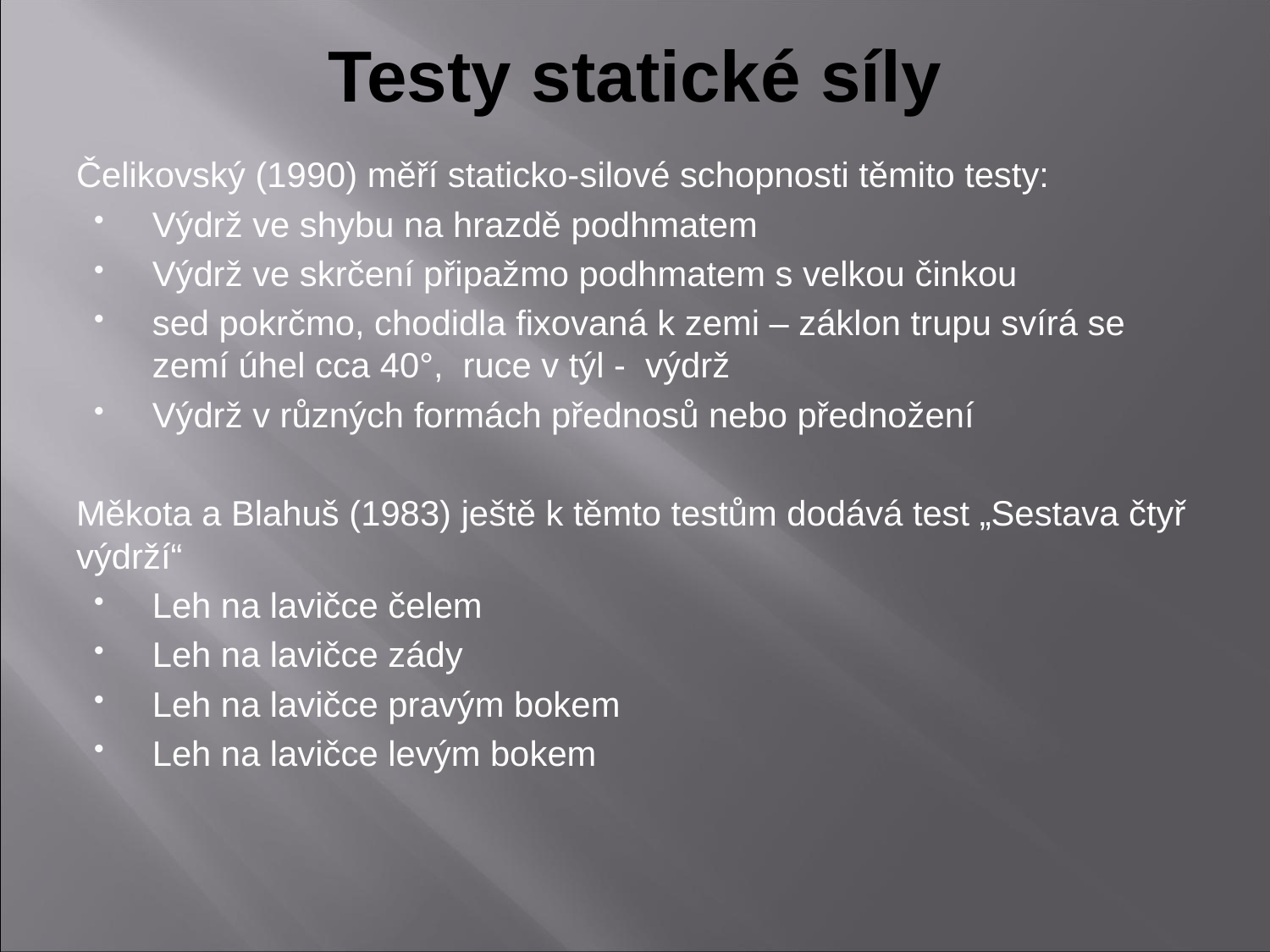

# Testy statické síly
Čelikovský (1990) měří staticko-silové schopnosti těmito testy:
Výdrž ve shybu na hrazdě podhmatem
Výdrž ve skrčení připažmo podhmatem s velkou činkou
sed pokrčmo, chodidla fixovaná k zemi – záklon trupu svírá se zemí úhel cca 40°,  ruce v týl -  výdrž
Výdrž v různých formách přednosů nebo přednožení

Měkota a Blahuš (1983) ještě k těmto testům dodává test „Sestava čtyř výdrží“
Leh na lavičce čelem
Leh na lavičce zády
Leh na lavičce pravým bokem
Leh na lavičce levým bokem